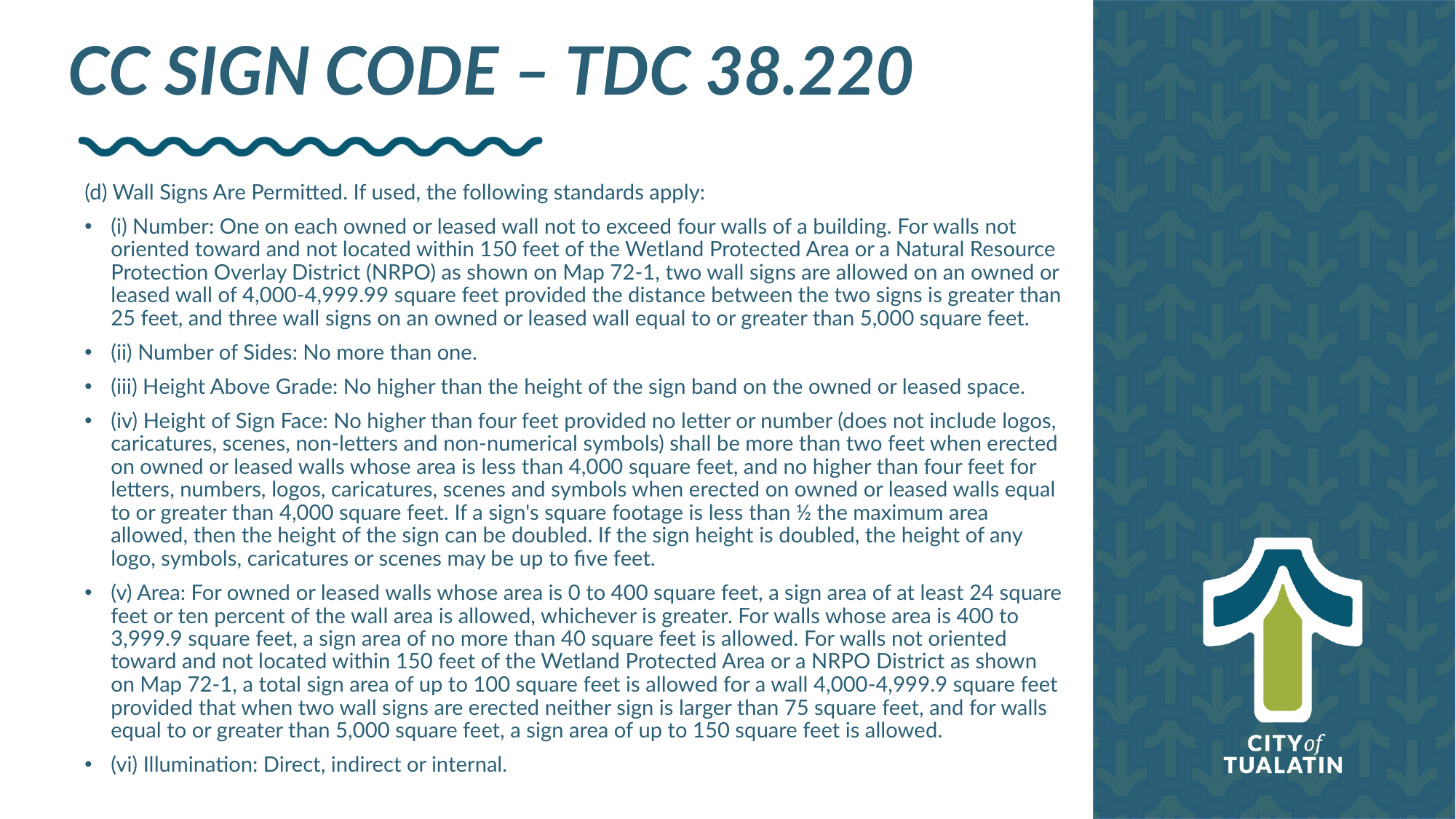

# CC Sign code – tdc 38.220
(d) Wall Signs Are Permitted. If used, the following standards apply:
(i) Number: One on each owned or leased wall not to exceed four walls of a building. For walls not oriented toward and not located within 150 feet of the Wetland Protected Area or a Natural Resource Protection Overlay District (NRPO) as shown on Map 72-1, two wall signs are allowed on an owned or leased wall of 4,000-4,999.99 square feet provided the distance between the two signs is greater than 25 feet, and three wall signs on an owned or leased wall equal to or greater than 5,000 square feet.
(ii) Number of Sides: No more than one.
(iii) Height Above Grade: No higher than the height of the sign band on the owned or leased space.
(iv) Height of Sign Face: No higher than four feet provided no letter or number (does not include logos, caricatures, scenes, non-letters and non-numerical symbols) shall be more than two feet when erected on owned or leased walls whose area is less than 4,000 square feet, and no higher than four feet for letters, numbers, logos, caricatures, scenes and symbols when erected on owned or leased walls equal to or greater than 4,000 square feet. If a sign's square footage is less than ½ the maximum area allowed, then the height of the sign can be doubled. If the sign height is doubled, the height of any logo, symbols, caricatures or scenes may be up to five feet.
(v) Area: For owned or leased walls whose area is 0 to 400 square feet, a sign area of at least 24 square feet or ten percent of the wall area is allowed, whichever is greater. For walls whose area is 400 to 3,999.9 square feet, a sign area of no more than 40 square feet is allowed. For walls not oriented toward and not located within 150 feet of the Wetland Protected Area or a NRPO District as shown on Map 72-1, a total sign area of up to 100 square feet is allowed for a wall 4,000-4,999.9 square feet provided that when two wall signs are erected neither sign is larger than 75 square feet, and for walls equal to or greater than 5,000 square feet, a sign area of up to 150 square feet is allowed.
(vi) Illumination: Direct, indirect or internal.